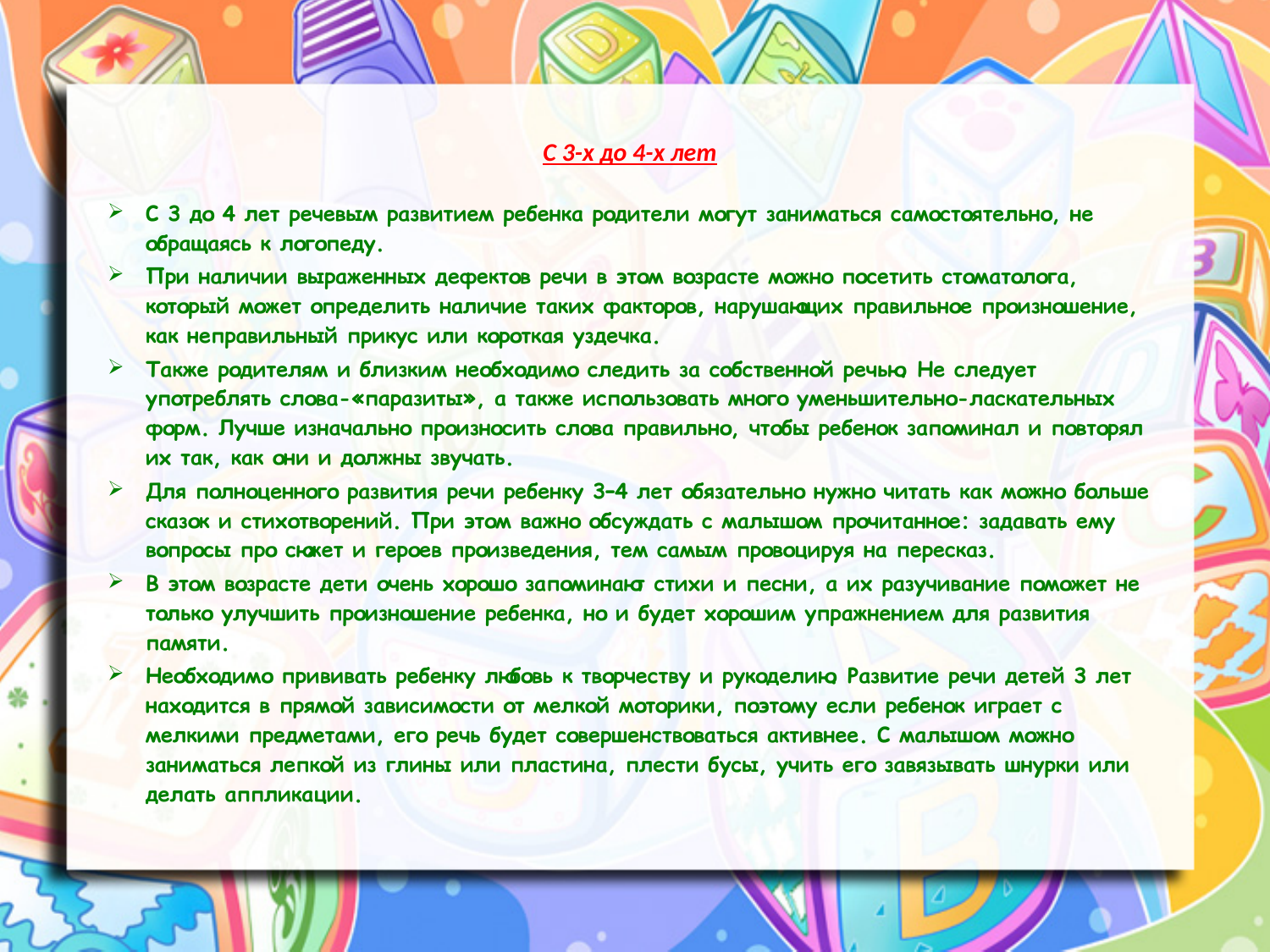

С 3-х до 4-х лет
С 3 до 4 лет речевым развитием ребенка родители могут заниматься самостоятельно, не обращаясь к логопеду.
При наличии выраженных дефектов речи в этом возрасте можно посетить стоматолога, который может определить наличие таких факторов, нарушающих правильное произношение, как неправильный прикус или короткая уздечка.
Также родителям и близким необходимо следить за собственной речью. Не следует употреблять слова-«паразиты», а также использовать много уменьшительно-ласкательных форм. Лучше изначально произносить слова правильно, чтобы ребенок запоминал и повторял их так, как они и должны звучать.
Для полноценного развития речи ребенку 3–4 лет обязательно нужно читать как можно больше сказок и стихотворений. При этом важно обсуждать с малышом прочитанное: задавать ему вопросы про сюжет и героев произведения, тем самым провоцируя на пересказ.
В этом возрасте дети очень хорошо запоминают стихи и песни, а их разучивание поможет не только улучшить произношение ребенка, но и будет хорошим упражнением для развития памяти.
Необходимо прививать ребенку любовь к творчеству и рукоделию. Развитие речи детей 3 лет находится в прямой зависимости от мелкой моторики, поэтому если ребенок играет с мелкими предметами, его речь будет совершенствоваться активнее. С малышом можно заниматься лепкой из глины или пластина, плести бусы, учить его завязывать шнурки или делать аппликации.